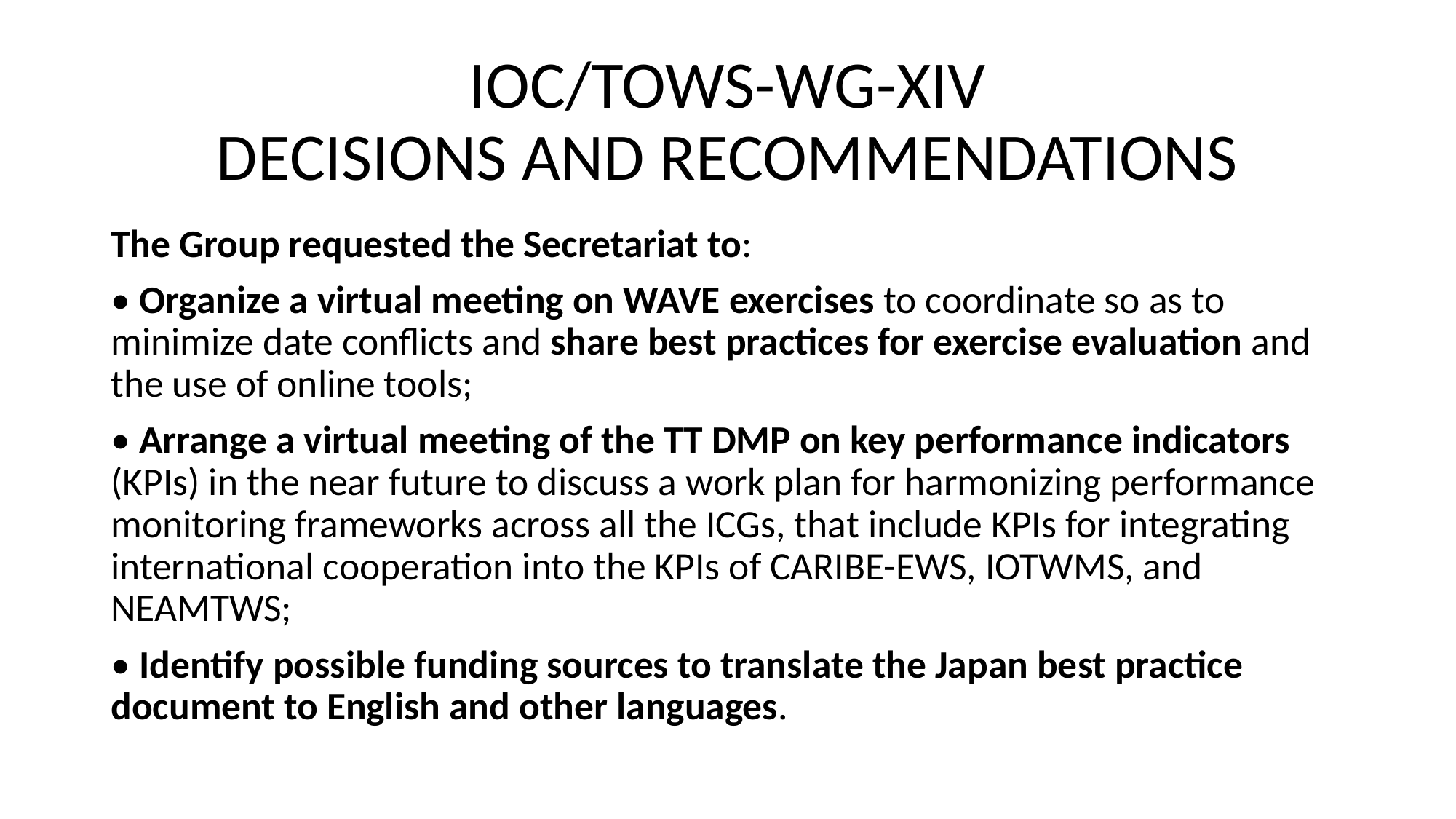

# IOC/TOWS-WG-XIV DECISIONS AND RECOMMENDATIONS
The Group requested the Secretariat to:
• Organize a virtual meeting on WAVE exercises to coordinate so as to minimize date conflicts and share best practices for exercise evaluation and the use of online tools;
• Arrange a virtual meeting of the TT DMP on key performance indicators (KPIs) in the near future to discuss a work plan for harmonizing performance monitoring frameworks across all the ICGs, that include KPIs for integrating international cooperation into the KPIs of CARIBE-EWS, IOTWMS, and NEAMTWS;
• Identify possible funding sources to translate the Japan best practice document to English and other languages.